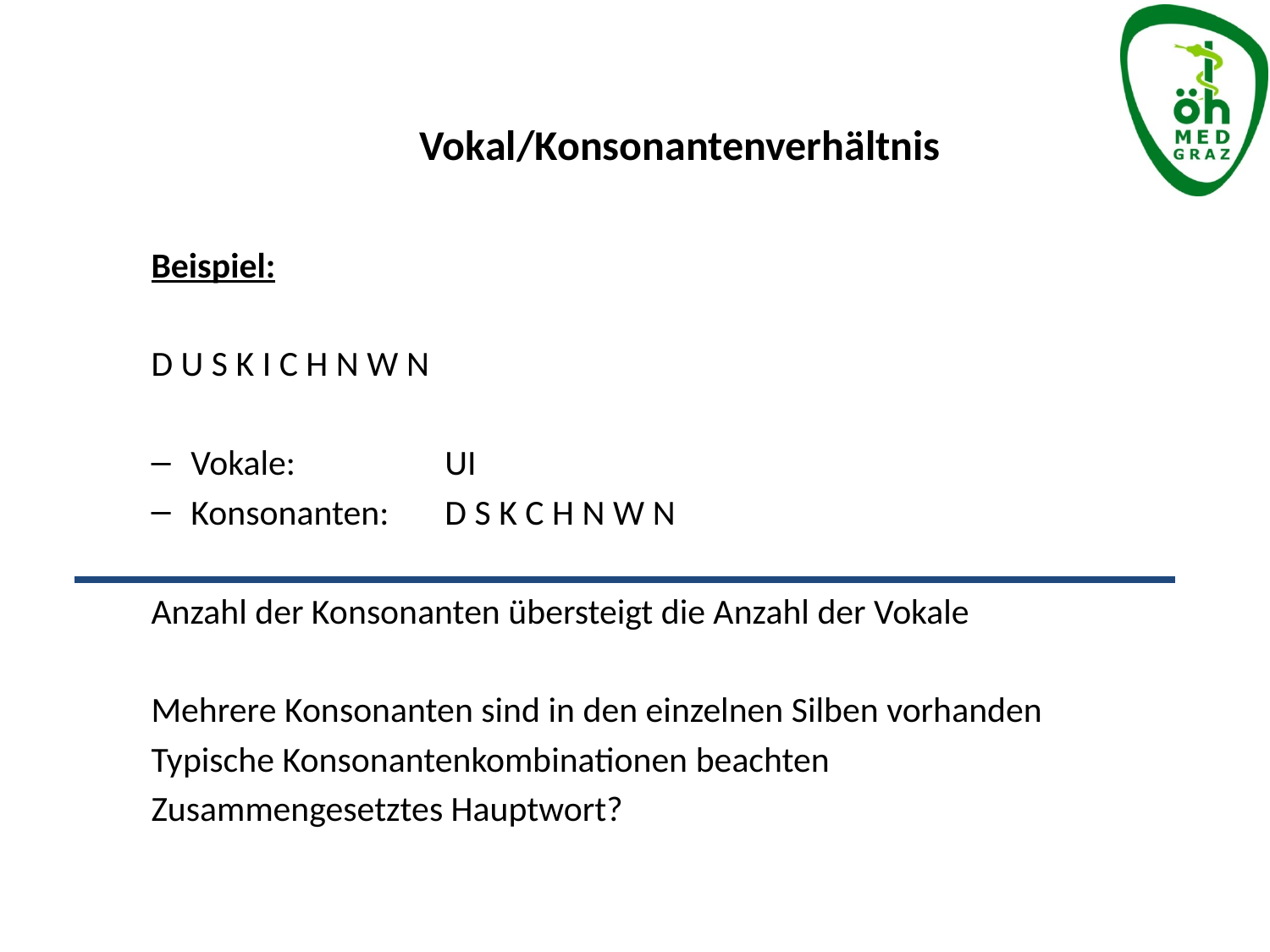

Vokal/Konsonantenverhältnis
Beispiel:

D U S K I C H N W N

Vokale: 		UI
Konsonanten: 	D S K C H N W N

Anzahl der Konsonanten übersteigt die Anzahl der Vokale

Mehrere Konsonanten sind in den einzelnen Silben vorhanden
Typische Konsonantenkombinationen beachten
Zusammengesetztes Hauptwort?